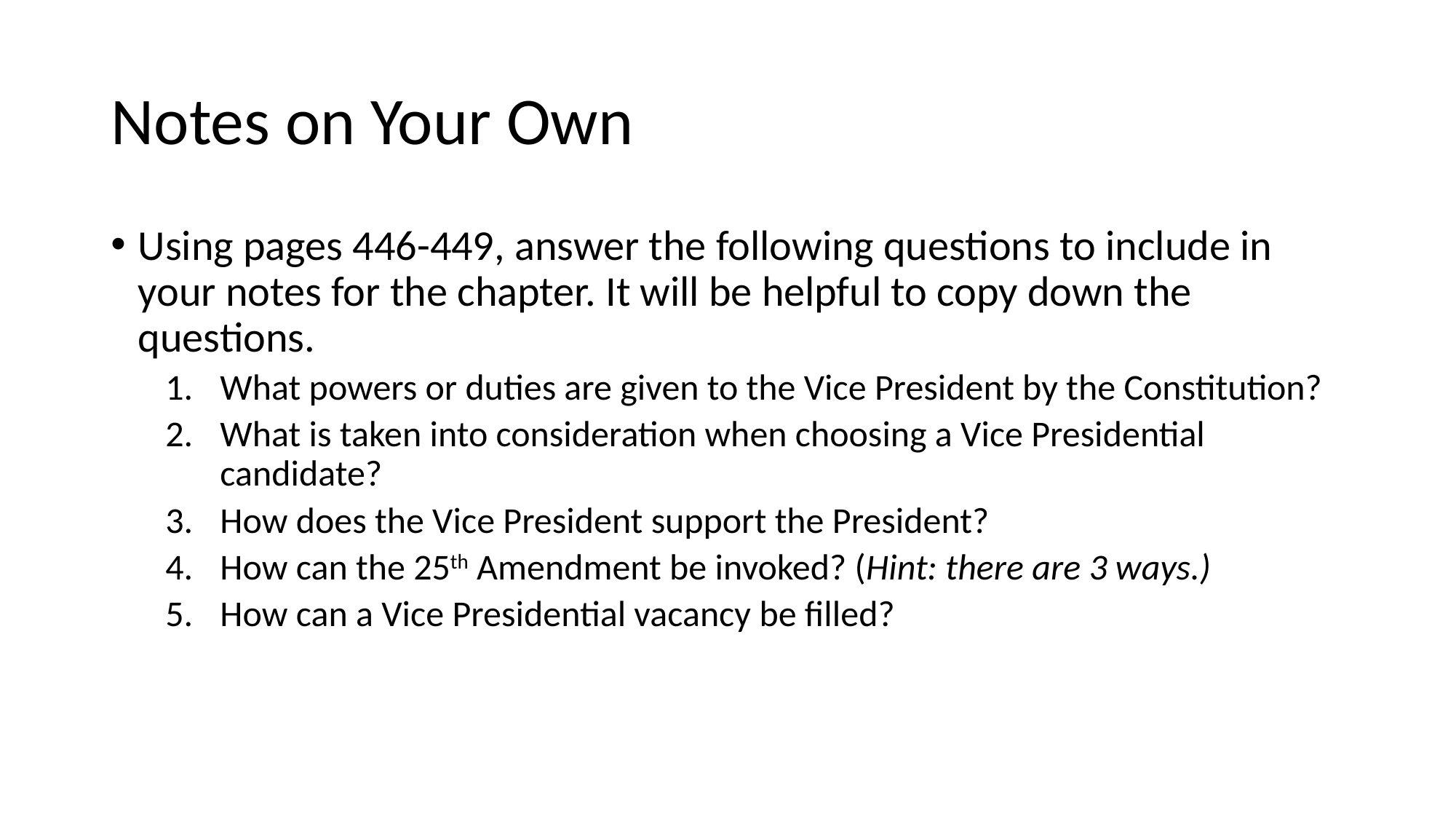

# Notes on Your Own
Using pages 446-449, answer the following questions to include in your notes for the chapter. It will be helpful to copy down the questions.
What powers or duties are given to the Vice President by the Constitution?
What is taken into consideration when choosing a Vice Presidential candidate?
How does the Vice President support the President?
How can the 25th Amendment be invoked? (Hint: there are 3 ways.)
How can a Vice Presidential vacancy be filled?